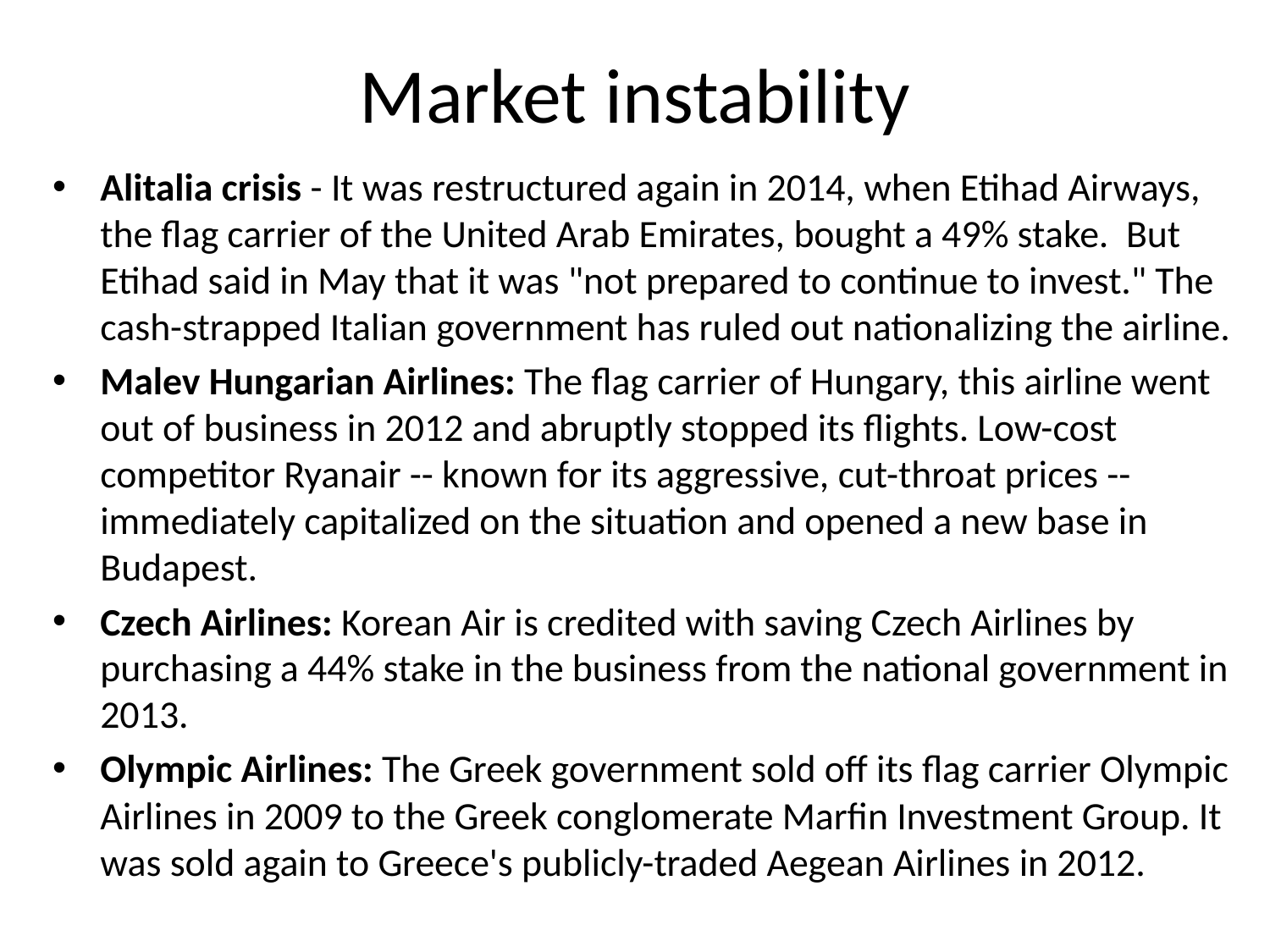

# Market instability
Alitalia crisis - It was restructured again in 2014, when Etihad Airways, the flag carrier of the United Arab Emirates, bought a 49% stake.  But Etihad said in May that it was "not prepared to continue to invest." The cash-strapped Italian government has ruled out nationalizing the airline.
Malev Hungarian Airlines: The flag carrier of Hungary, this airline went out of business in 2012 and abruptly stopped its flights. Low-cost competitor Ryanair -- known for its aggressive, cut-throat prices -- immediately capitalized on the situation and opened a new base in Budapest.
Czech Airlines: Korean Air is credited with saving Czech Airlines by purchasing a 44% stake in the business from the national government in 2013.
Olympic Airlines: The Greek government sold off its flag carrier Olympic Airlines in 2009 to the Greek conglomerate Marfin Investment Group. It was sold again to Greece's publicly-traded Aegean Airlines in 2012.